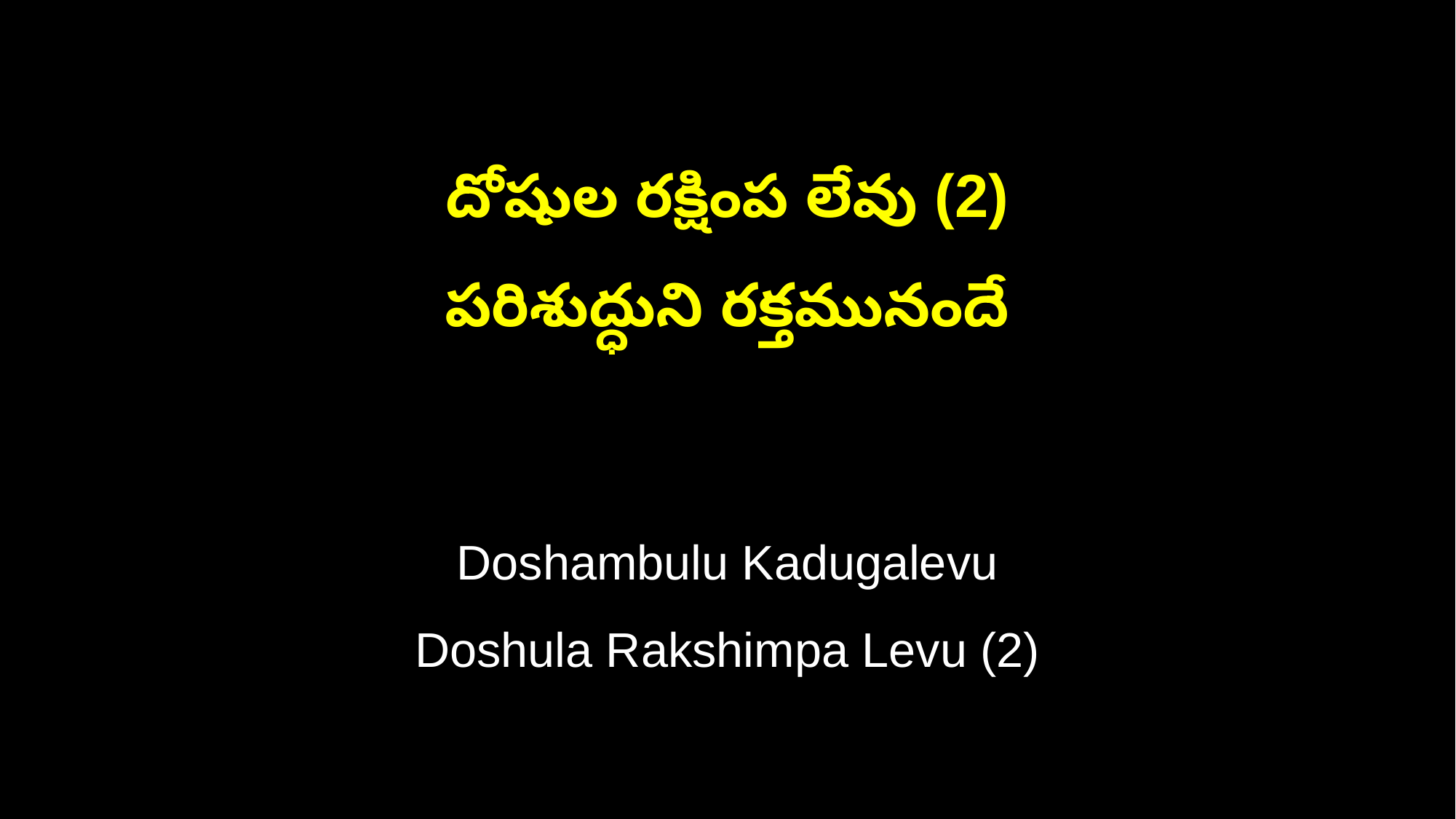

దోషుల రక్షింప లేవు (2)
పరిశుద్ధుని రక్తమునందే
Doshambulu Kadugalevu
Doshula Rakshimpa Levu (2)